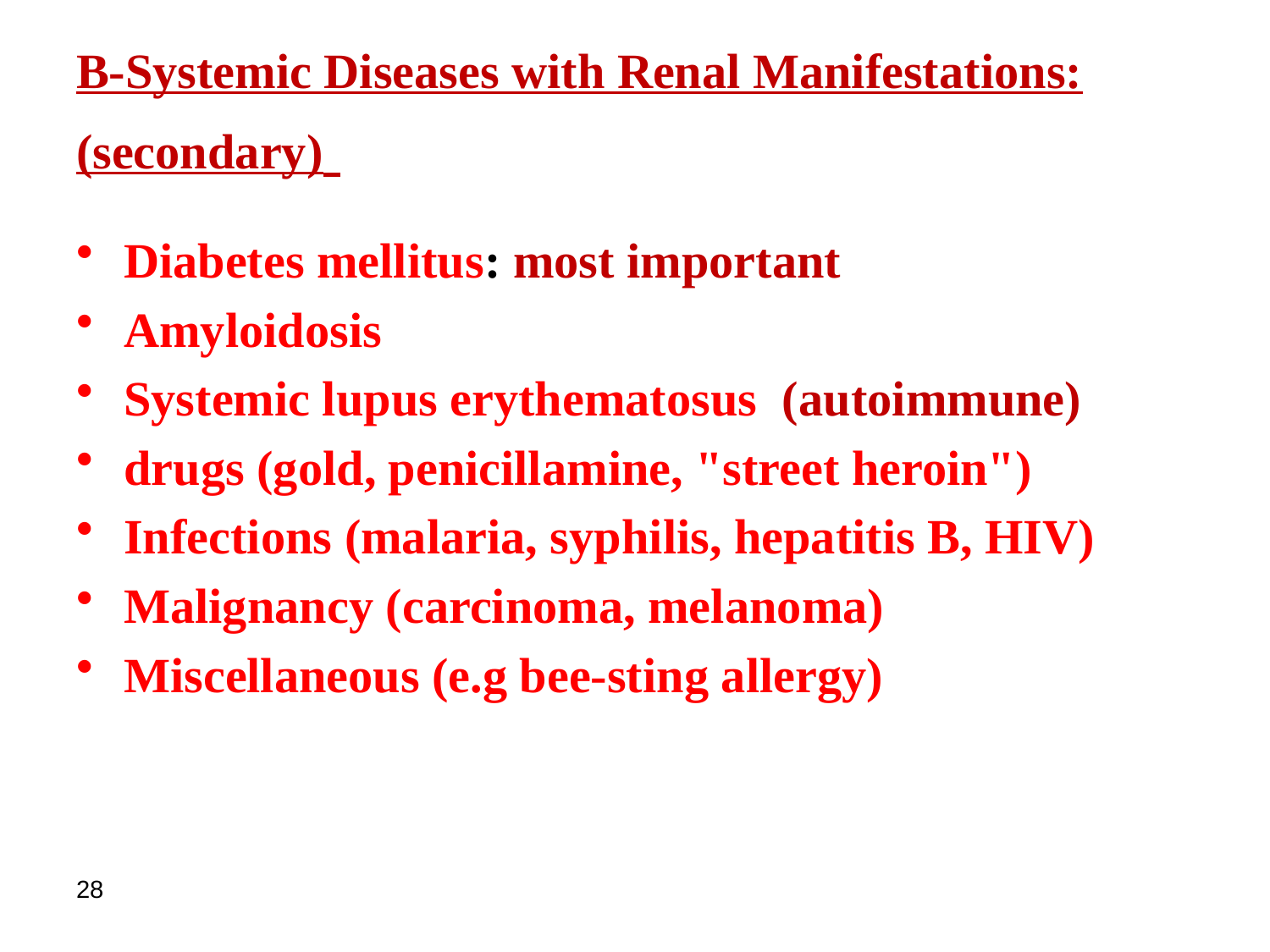

Diabetes mellitus: most important
Amyloidosis
Systemic lupus erythematosus  (autoimmune)
drugs (gold, penicillamine, "street heroin")
Infections (malaria, syphilis, hepatitis B, HIV)
Malignancy (carcinoma, melanoma)
Miscellaneous (e.g bee-sting allergy)
B-Systemic Diseases with Renal Manifestations: (secondary)
28